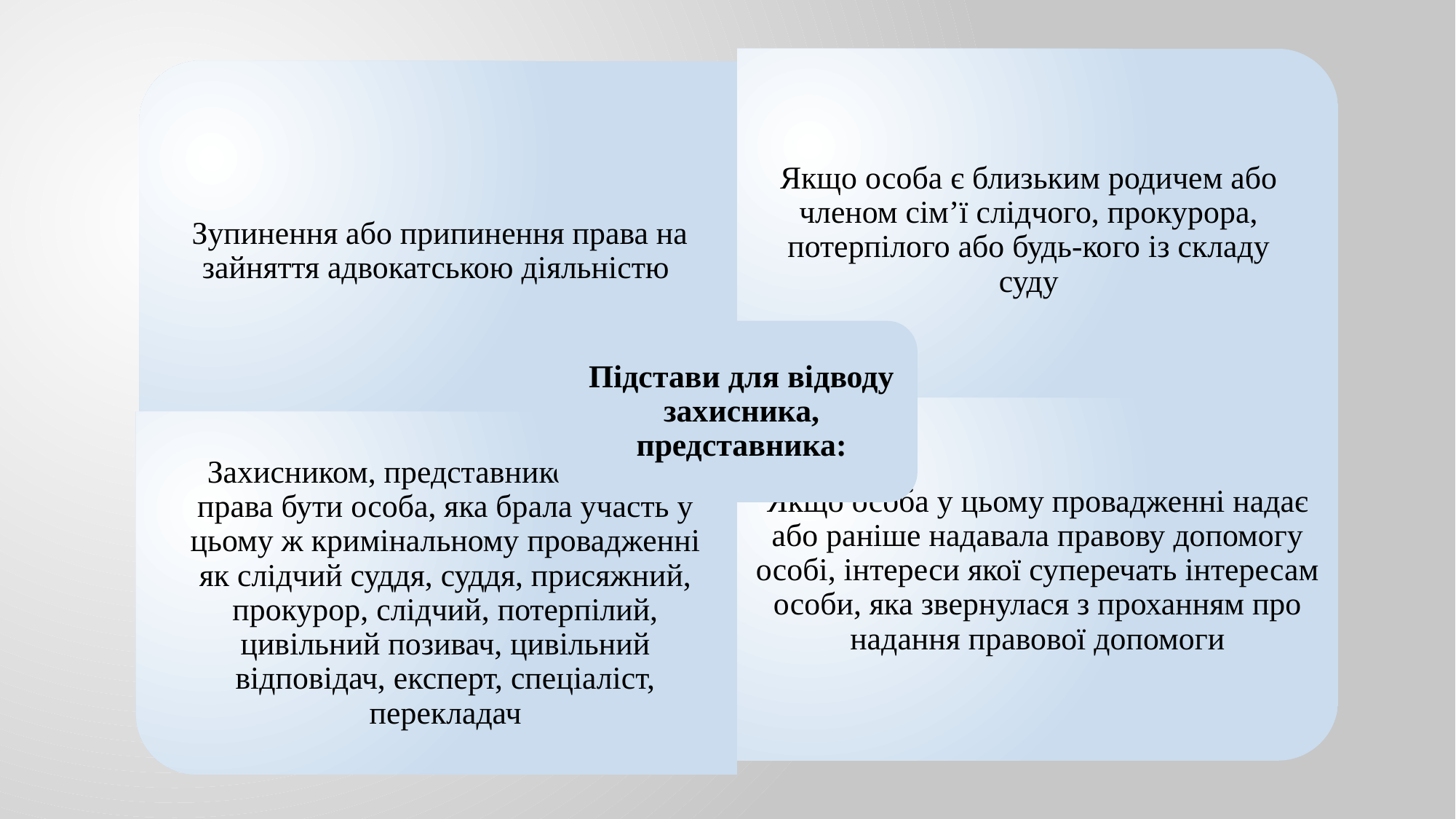

Зупинення або припинення права на зайняття адвокатською діяльністю
Якщо особа є близьким родичем або членом сім’ї слідчого, прокурора, потерпілого або будь-кого із складу суду
Захисником, представником не має права бути особа, яка брала участь у цьому ж кримінальному провадженні як слідчий суддя, суддя, присяжний, прокурор, слідчий, потерпілий, цивільний позивач, цивільний відповідач, експерт, спеціаліст, перекладач
Якщо особа у цьому провадженні надає або раніше надавала правову допомогу особі, інтереси якої суперечать інтересам особи, яка звернулася з проханням про надання правової допомоги
Підстави для відводу захисника, представника: